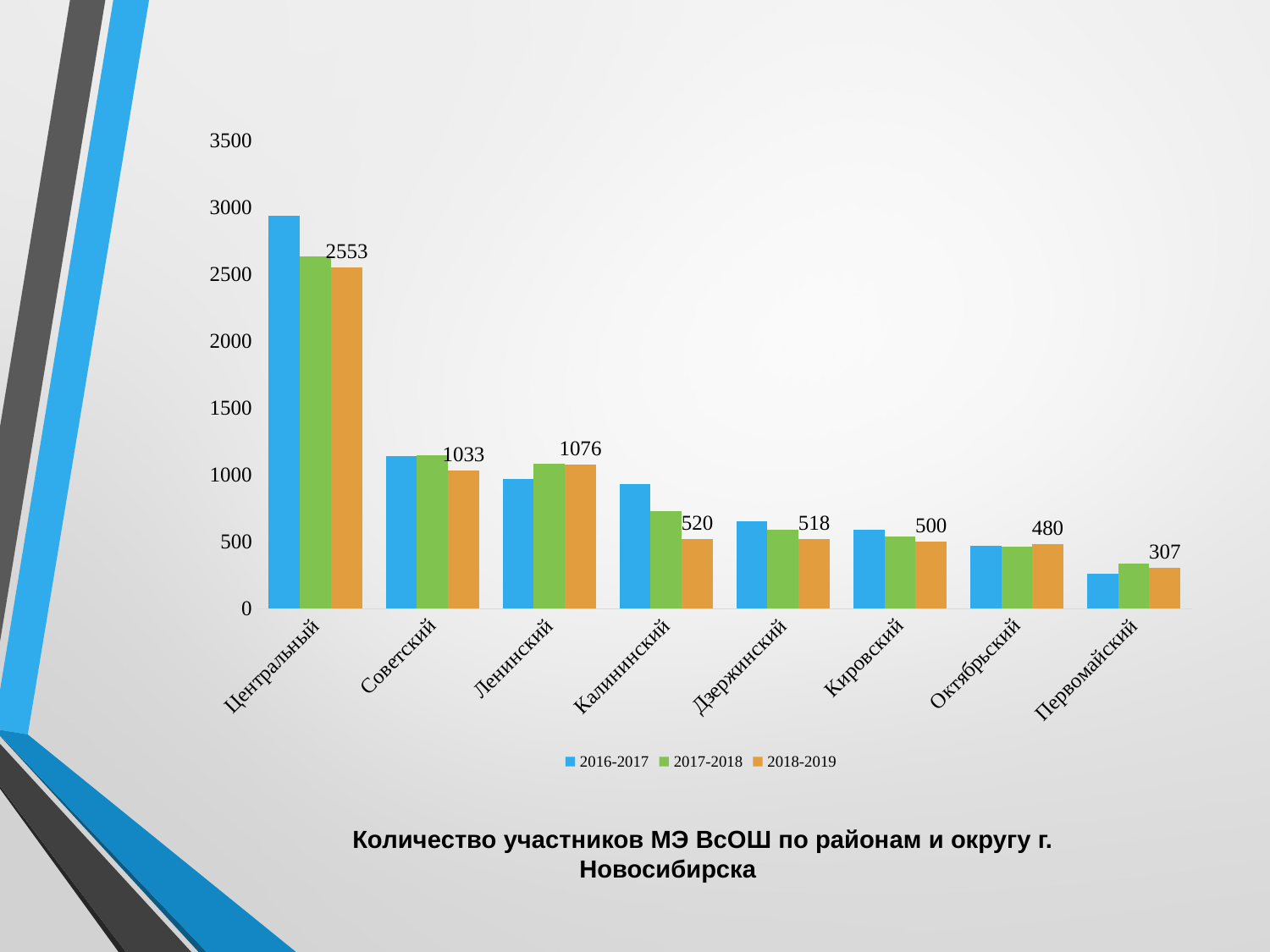

### Chart

| Category | 2016-2017 | 2017-2018 | 2018-2019 |
|---|---|---|---|
| Центральный | 2935.0 | 2634.0 | 2553.0 |
| Советский | 1139.0 | 1149.0 | 1033.0 |
| Ленинский | 969.0 | 1082.0 | 1076.0 |
| Калининский | 934.0 | 731.0 | 520.0 |
| Дзержинский | 654.0 | 591.0 | 518.0 |
| Кировский | 593.0 | 542.0 | 500.0 |
| Октябрьский | 472.0 | 463.0 | 480.0 |
| Первомайский | 264.0 | 336.0 | 307.0 |
 Количество участников МЭ ВсОШ по районам и округу г. Новосибирска